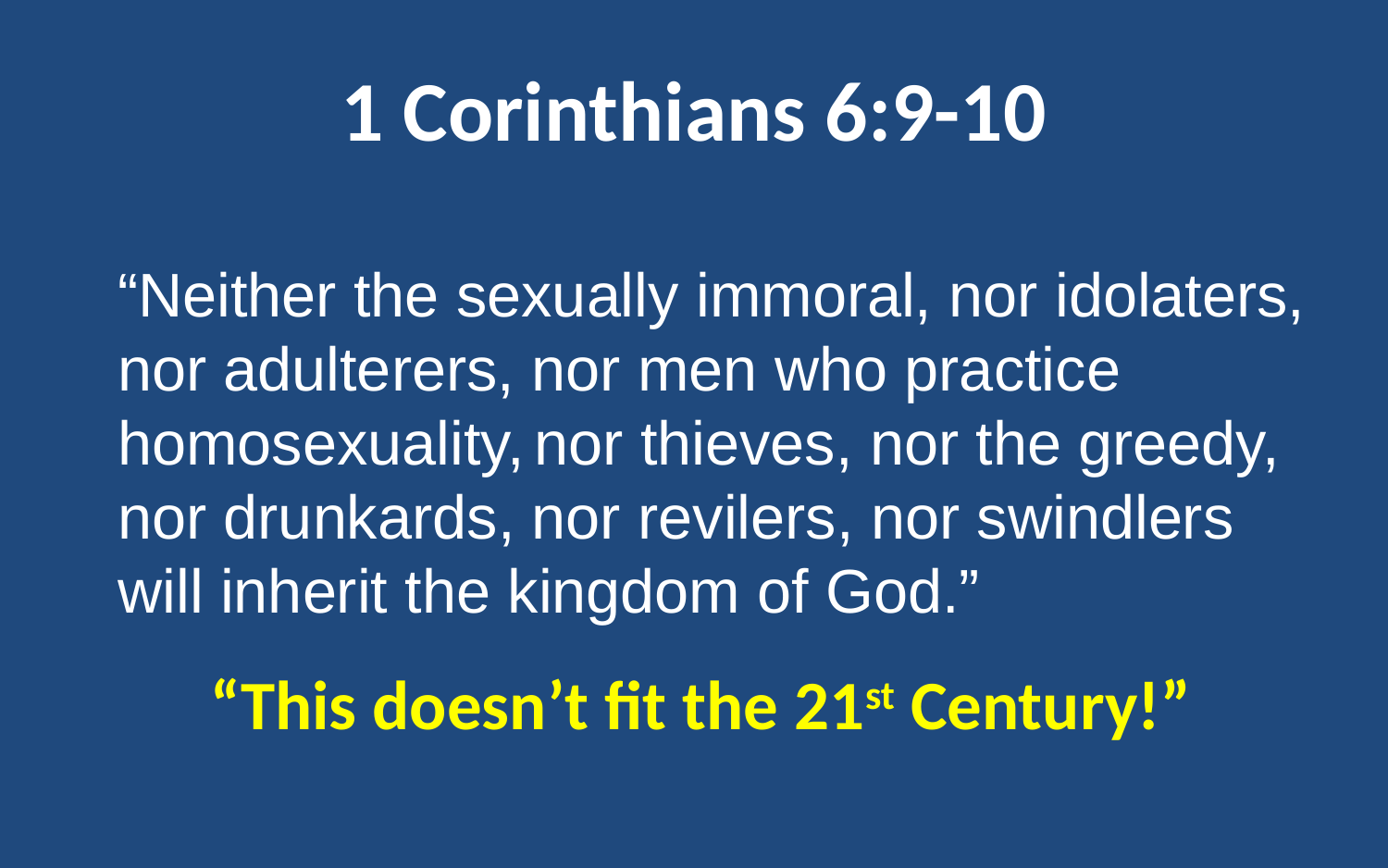

# 1 Corinthians 6:9-10
“Neither the sexually immoral, nor idolaters, nor adulterers, nor men who practice homosexuality, nor thieves, nor the greedy, nor drunkards, nor revilers, nor swindlers will inherit the kingdom of God.”

“This doesn’t fit the 21st Century!”